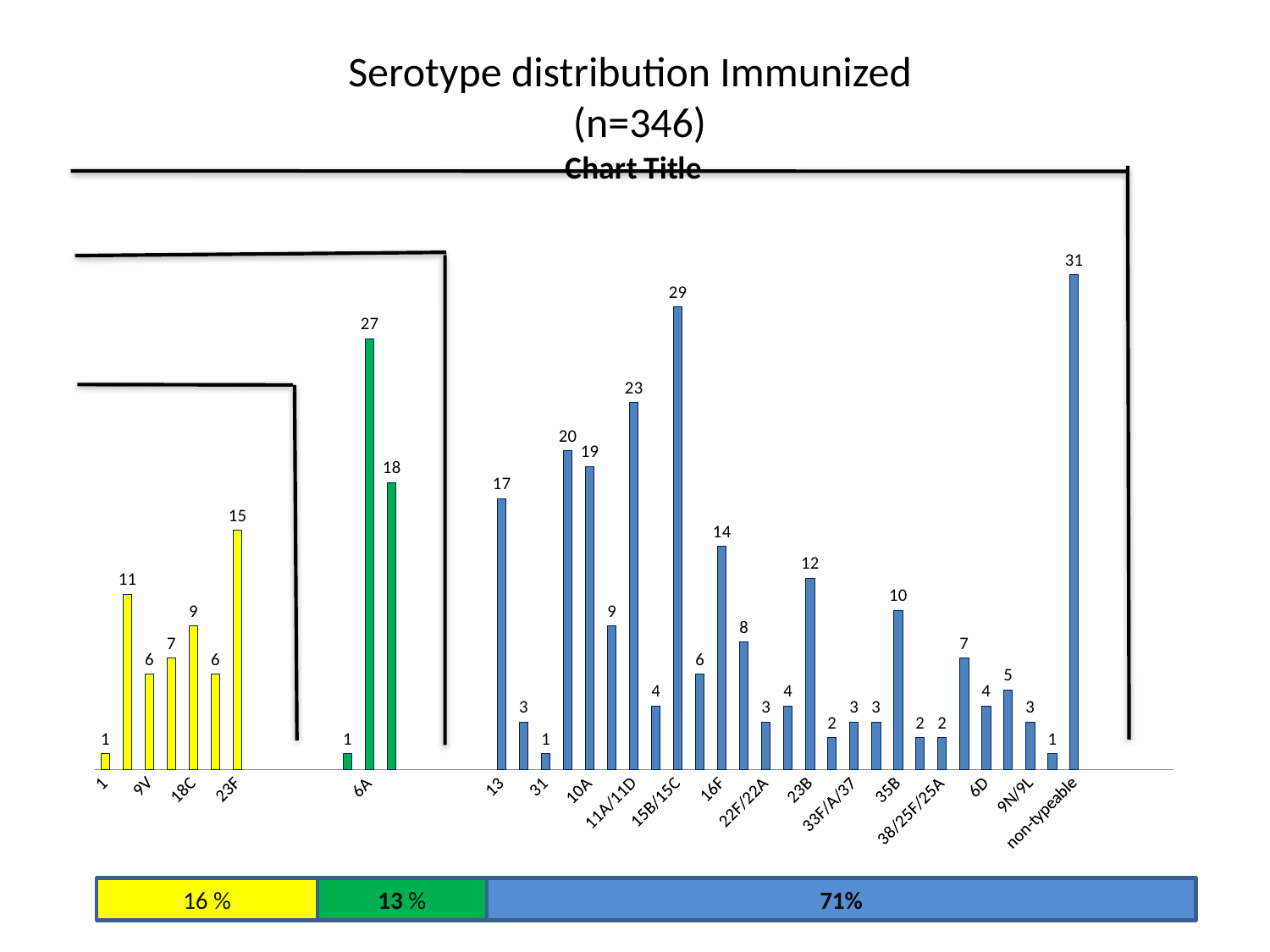

Serotype distribution Immunized
 (n=346)

### Chart:

| Category |  |
|---|---|
| 1 | 1.0 |
| 6B | 11.0 |
| 9V | 6.0 |
| 14 | 7.0 |
| 18C | 9.0 |
| 19F | 6.0 |
| 23F | 15.0 |
|  | None |
|  | None |
|  | None |
|  | None |
| 3 | 1.0 |
| 6A | 27.0 |
| 19A | 18.0 |
|  | None |
|  | None |
|  | None |
|  | None |
| 13 | 17.0 |
| 21 | 3.0 |
| 31 | 1.0 |
| 34 | 20.0 |
| 10A | 19.0 |
| 10F/10C/33 | 9.0 |
| 11A/11D | 23.0 |
| 12F/A/44/46 | 4.0 |
| 15B/15C | 29.0 |
| 15F/A | 6.0 |
| 16F | 14.0 |
| 17F | 8.0 |
| 22F/22A | 3.0 |
| 23A | 4.0 |
| 23B | 12.0 |
| 24F/A/B | 2.0 |
| 33F/A/37 | 3.0 |
| 35A/35C/42 | 3.0 |
| 35B | 10.0 |
| 35F/47F | 2.0 |
| 38/25F/25A | 2.0 |
| 6C | 7.0 |
| 6D | 4.0 |
| 7C/B/40 | 5.0 |
| 9N/9L | 3.0 |
| 2 | 1.0 |
| non-typeable | 31.0 |
16 %
13 %
71%
89